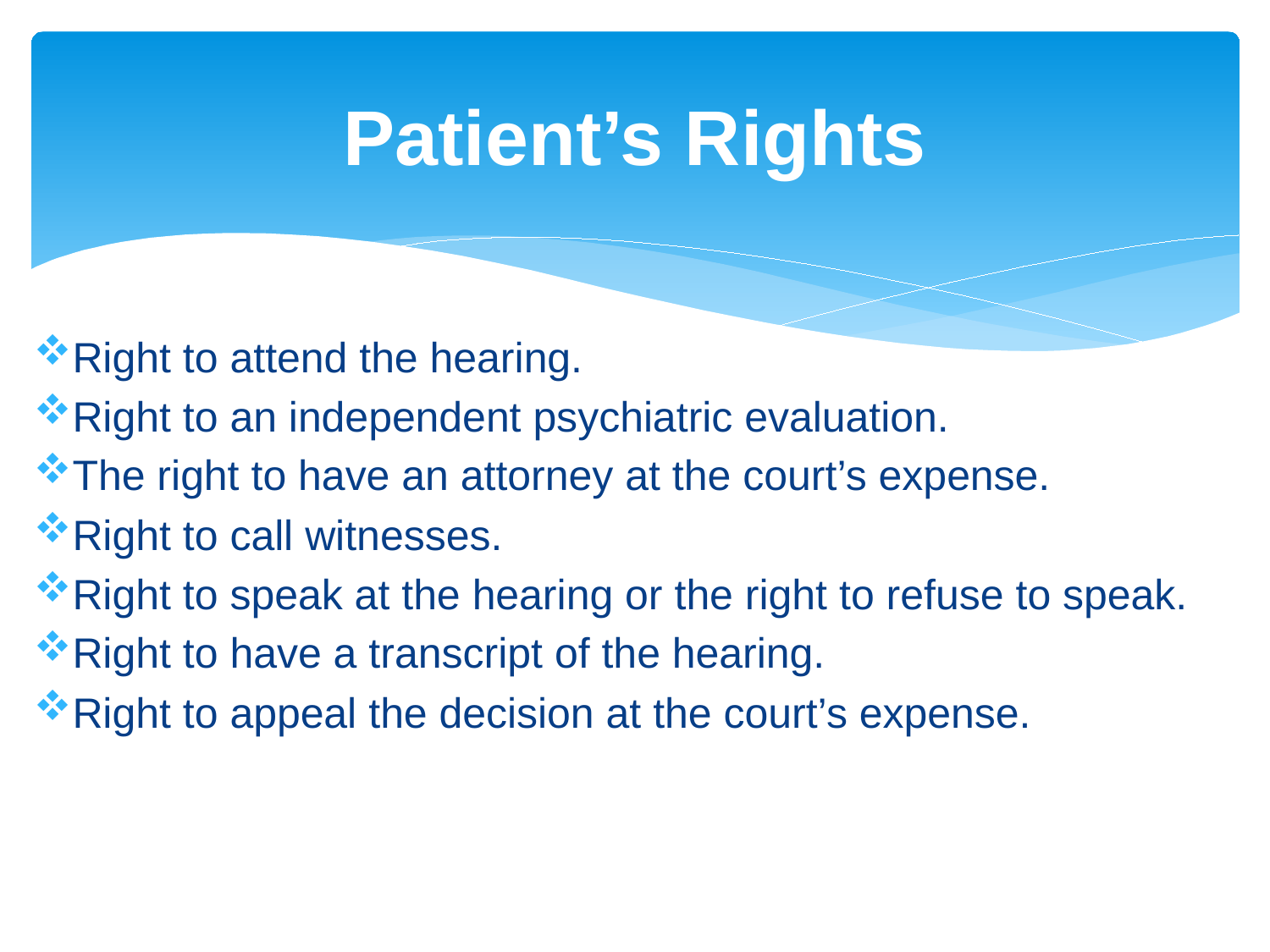

# Patient’s Rights

Right to attend the hearing.
Right to an independent psychiatric evaluation.
The right to have an attorney at the court’s expense.
Right to call witnesses.
Right to speak at the hearing or the right to refuse to speak.
Right to have a transcript of the hearing.
Right to appeal the decision at the court’s expense.